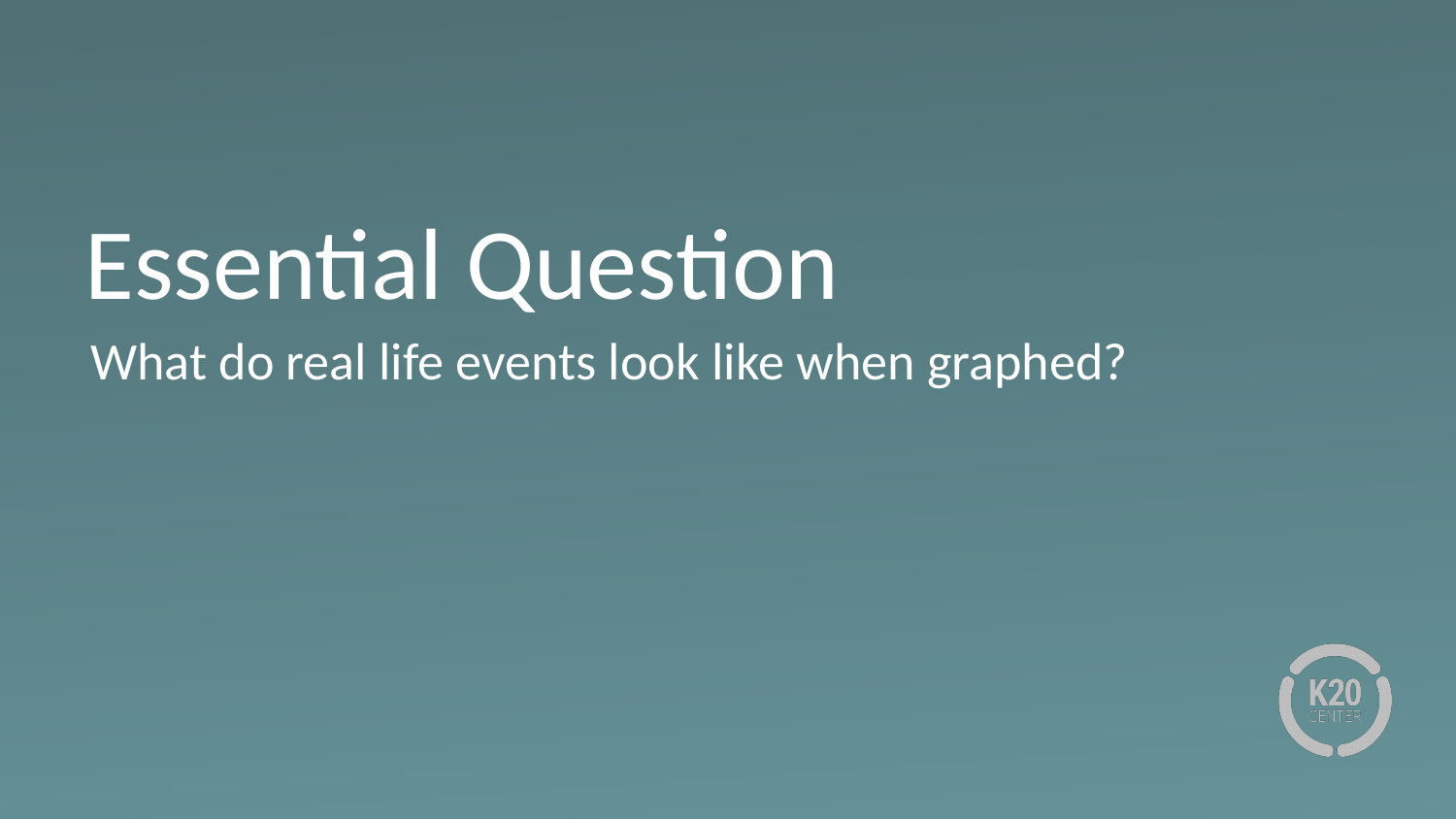

# Essential Question
What do real life events look like when graphed?